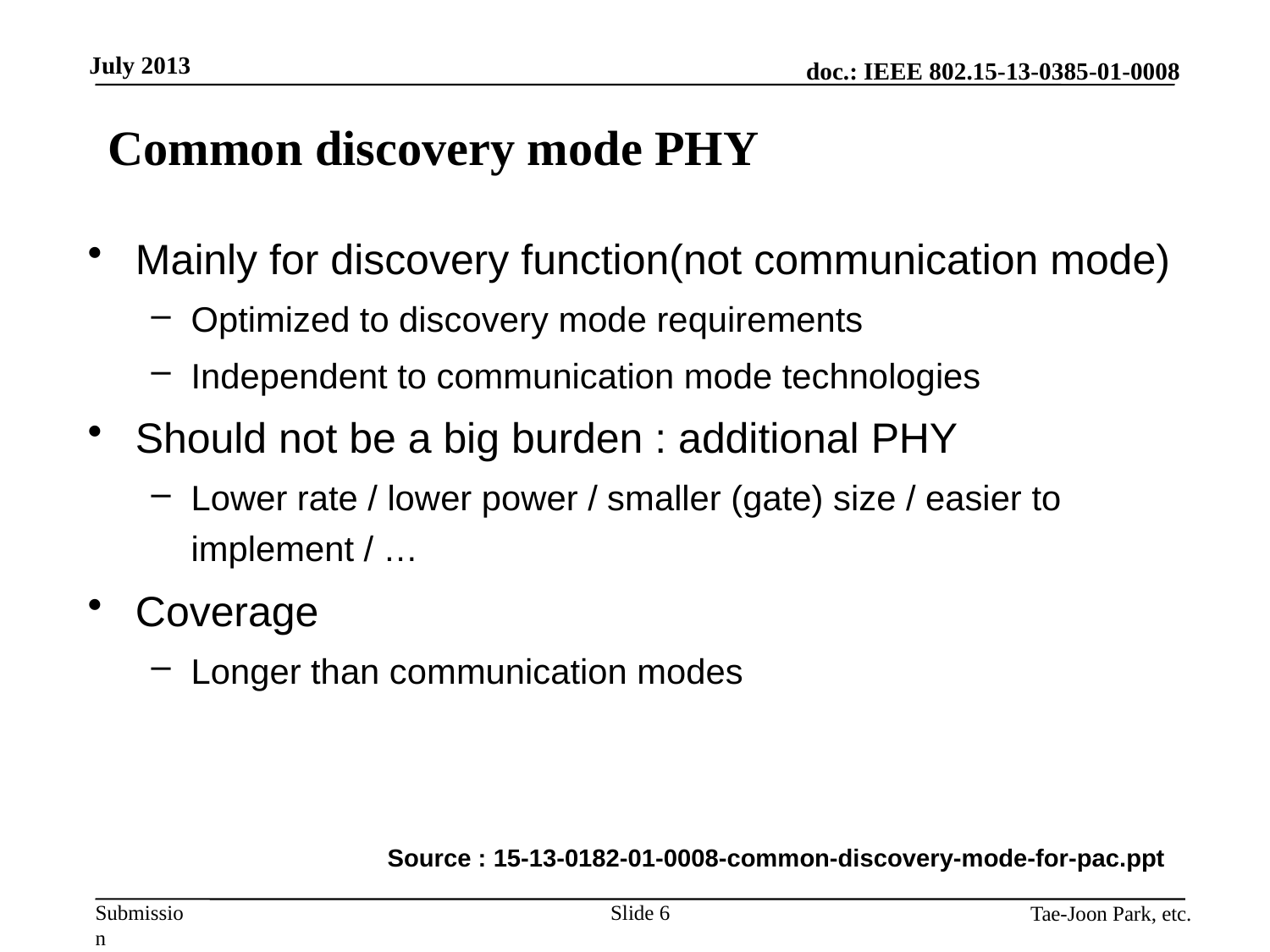

# Common discovery mode PHY
Mainly for discovery function(not communication mode)
Optimized to discovery mode requirements
Independent to communication mode technologies
Should not be a big burden : additional PHY
Lower rate / lower power / smaller (gate) size / easier to implement / …
Coverage
Longer than communication modes
Source : 15-13-0182-01-0008-common-discovery-mode-for-pac.ppt
Slide 6